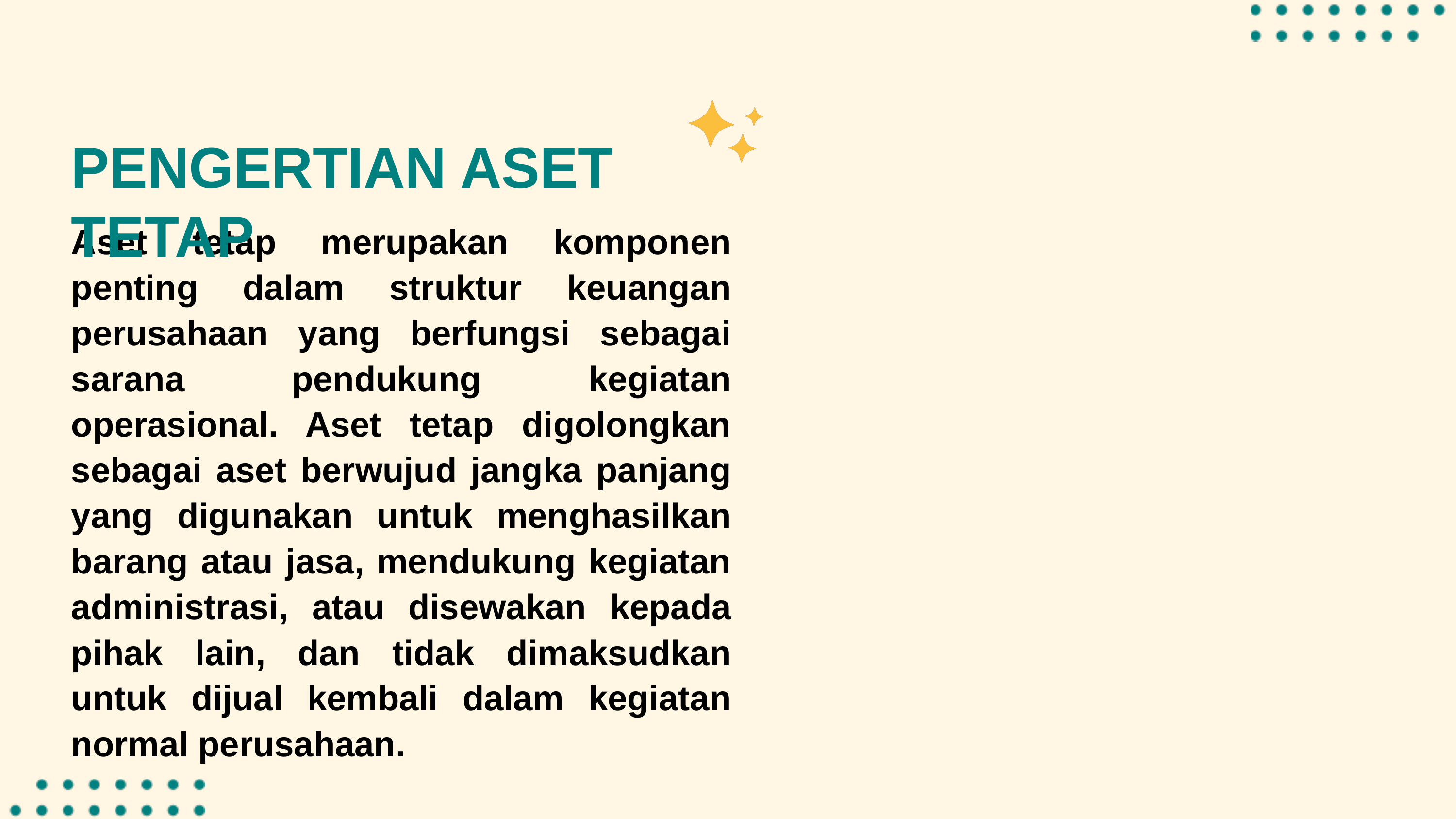

PENGERTIAN ASET TETAP
Aset tetap merupakan komponen penting dalam struktur keuangan perusahaan yang berfungsi sebagai sarana pendukung kegiatan operasional. Aset tetap digolongkan sebagai aset berwujud jangka panjang yang digunakan untuk menghasilkan barang atau jasa, mendukung kegiatan administrasi, atau disewakan kepada pihak lain, dan tidak dimaksudkan untuk dijual kembali dalam kegiatan normal perusahaan.